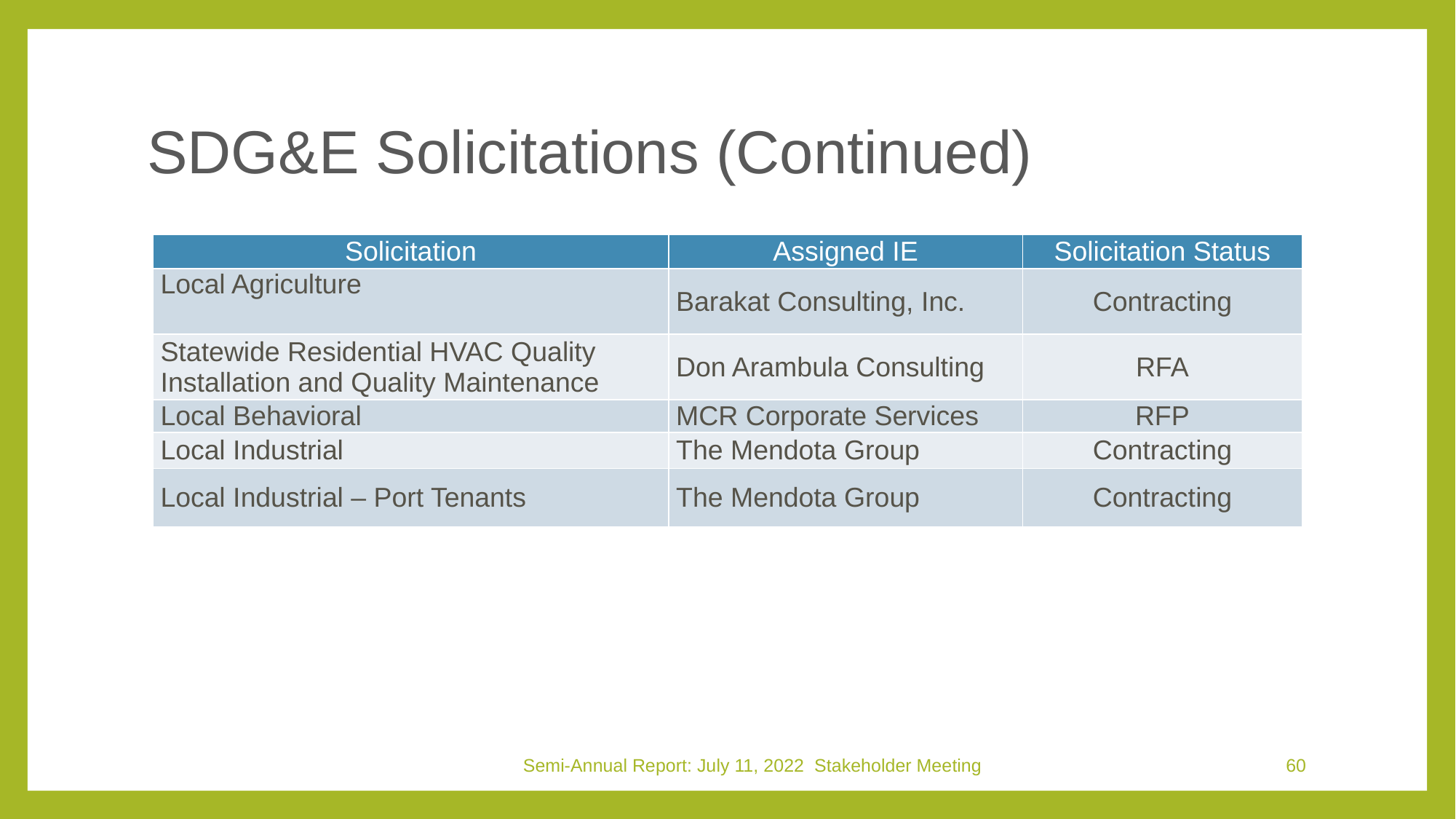

# SDG&E Solicitations (Continued)
| Solicitation | Assigned IE | Solicitation Status |
| --- | --- | --- |
| Local Agriculture | Barakat Consulting, Inc. | Contracting |
| Statewide Residential HVAC Quality Installation and Quality Maintenance | Don Arambula Consulting | RFA |
| Local Behavioral | MCR Corporate Services | RFP |
| Local Industrial | The Mendota Group | Contracting |
| Local Industrial – Port Tenants | The Mendota Group | Contracting |

Semi-Annual Report: July 11, 2022  Stakeholder Meeting

60